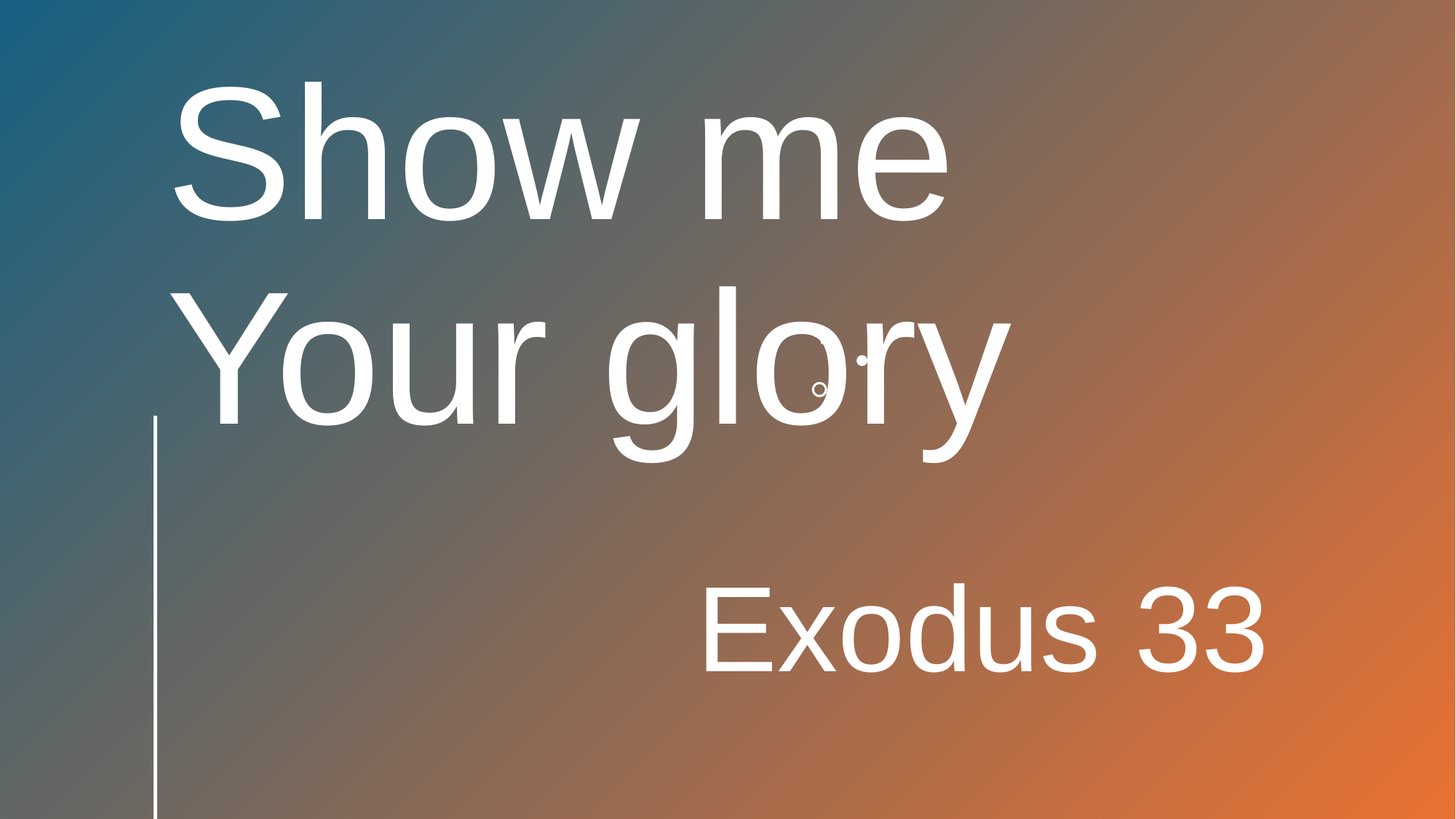

# Show me Your glory

Exodus 33